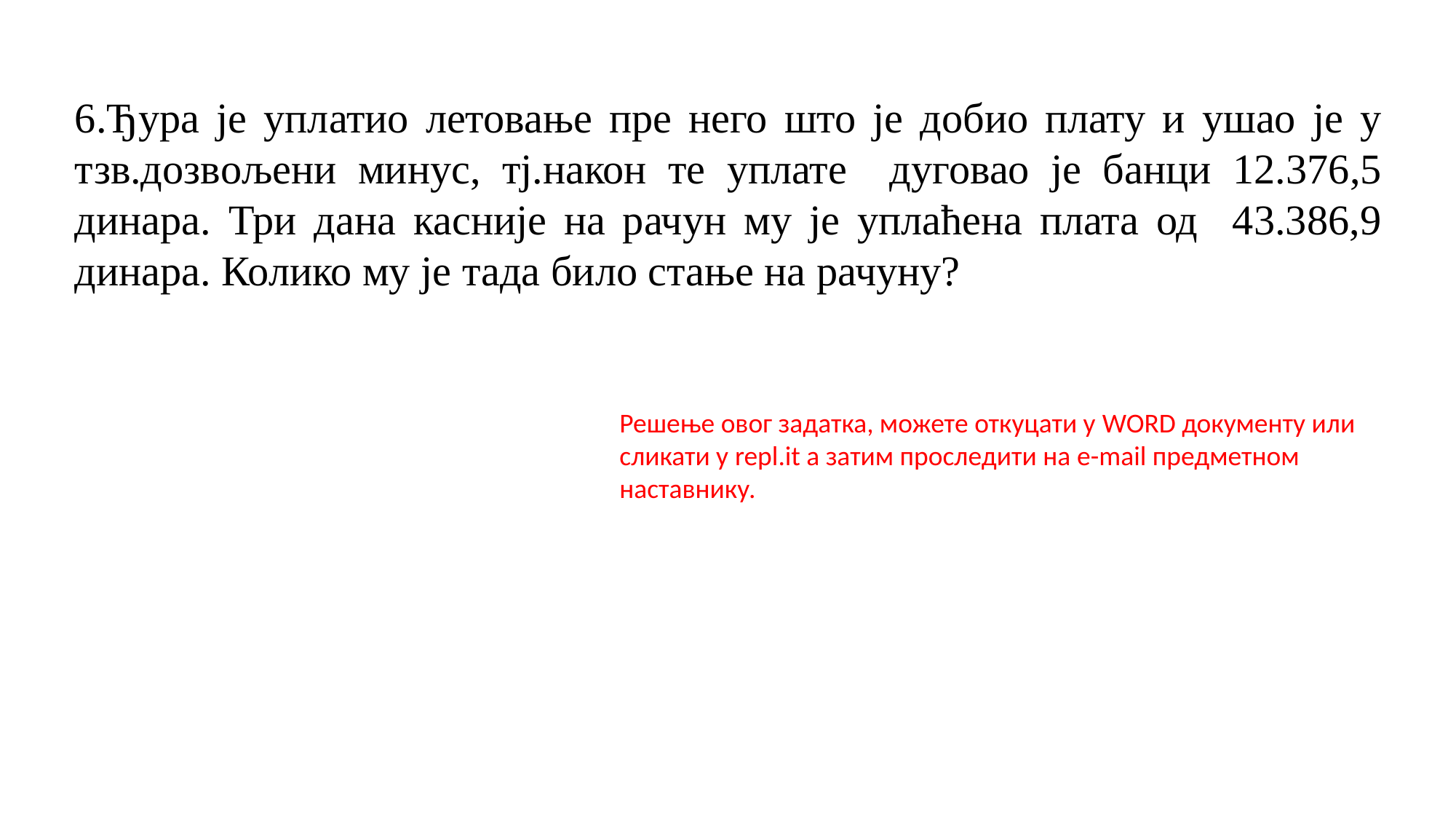

6.Ђура је уплатио летовање пре него што је добио плату и ушао је у тзв.дозвољени минус, тј.након те уплате  дуговао је банци 12.376,5 динара. Три дана касније на рачун му је уплаћена плата од  43.386,9 динара. Колико му је тада било стање на рачуну?
Решење овог задатка, можете откуцати у WORD документу или сликати у repl.it а затим проследити на e-mail предметном наставнику.